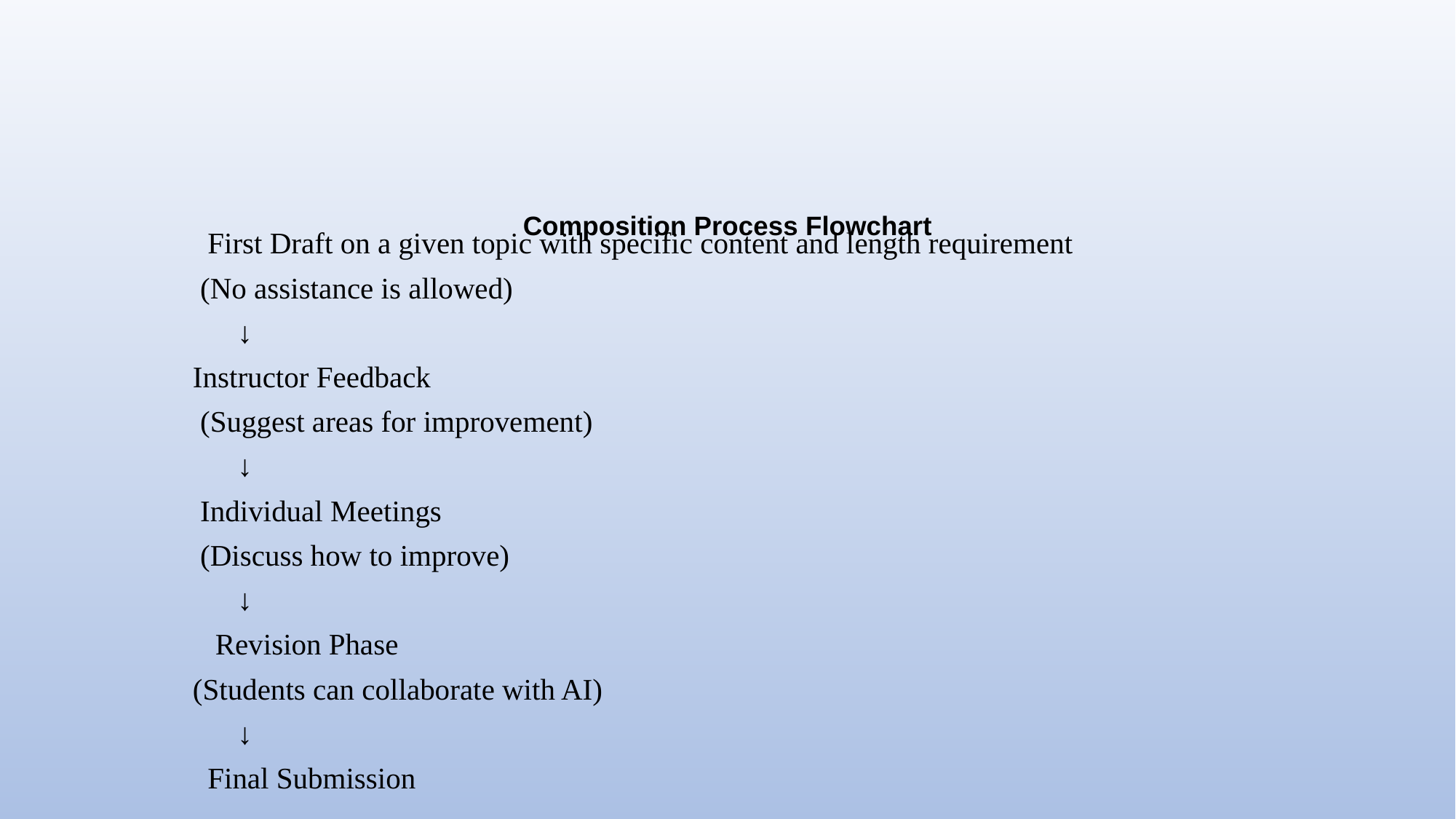

# Composition Process Flowchart

  First Draft on a given topic with specific content and length requirement
 (No assistance is allowed)
      ↓
Instructor Feedback
 (Suggest areas for improvement)
      ↓
 Individual Meetings
 (Discuss how to improve)
      ↓
   Revision Phase
(Students can collaborate with AI)
      ↓
  Final Submission